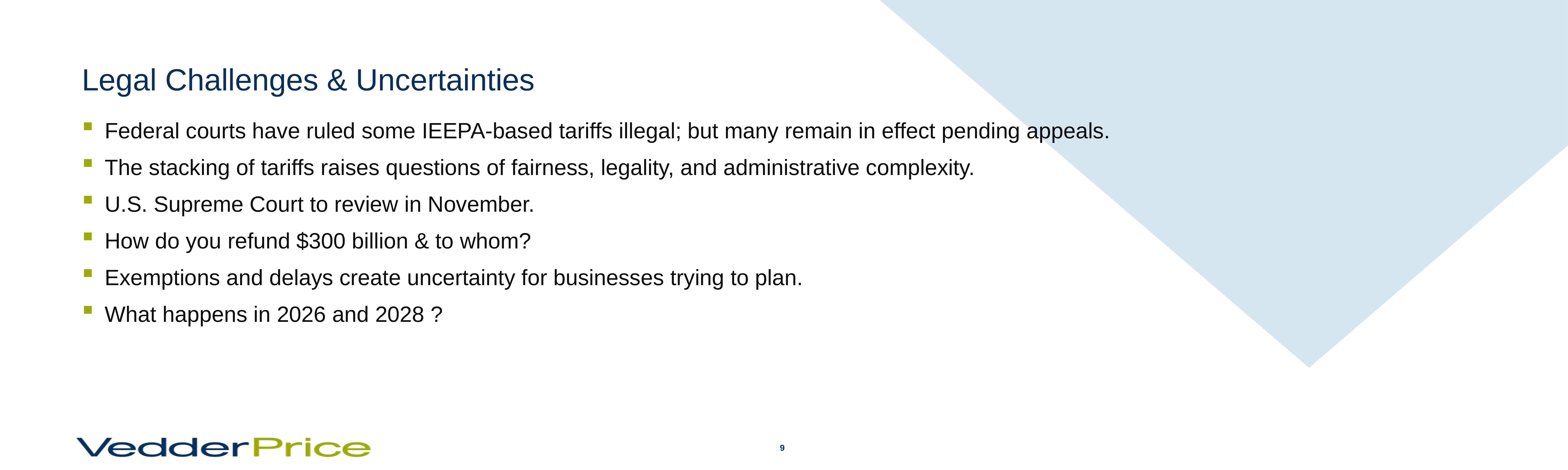

# Legal Challenges & Uncertainties
Federal courts have ruled some IEEPA-based tariffs illegal; but many remain in effect pending appeals.
The stacking of tariffs raises questions of fairness, legality, and administrative complexity.
U.S. Supreme Court to review in November.
How do you refund $300 billion & to whom?
Exemptions and delays create uncertainty for businesses trying to plan.
What happens in 2026 and 2028 ?
9